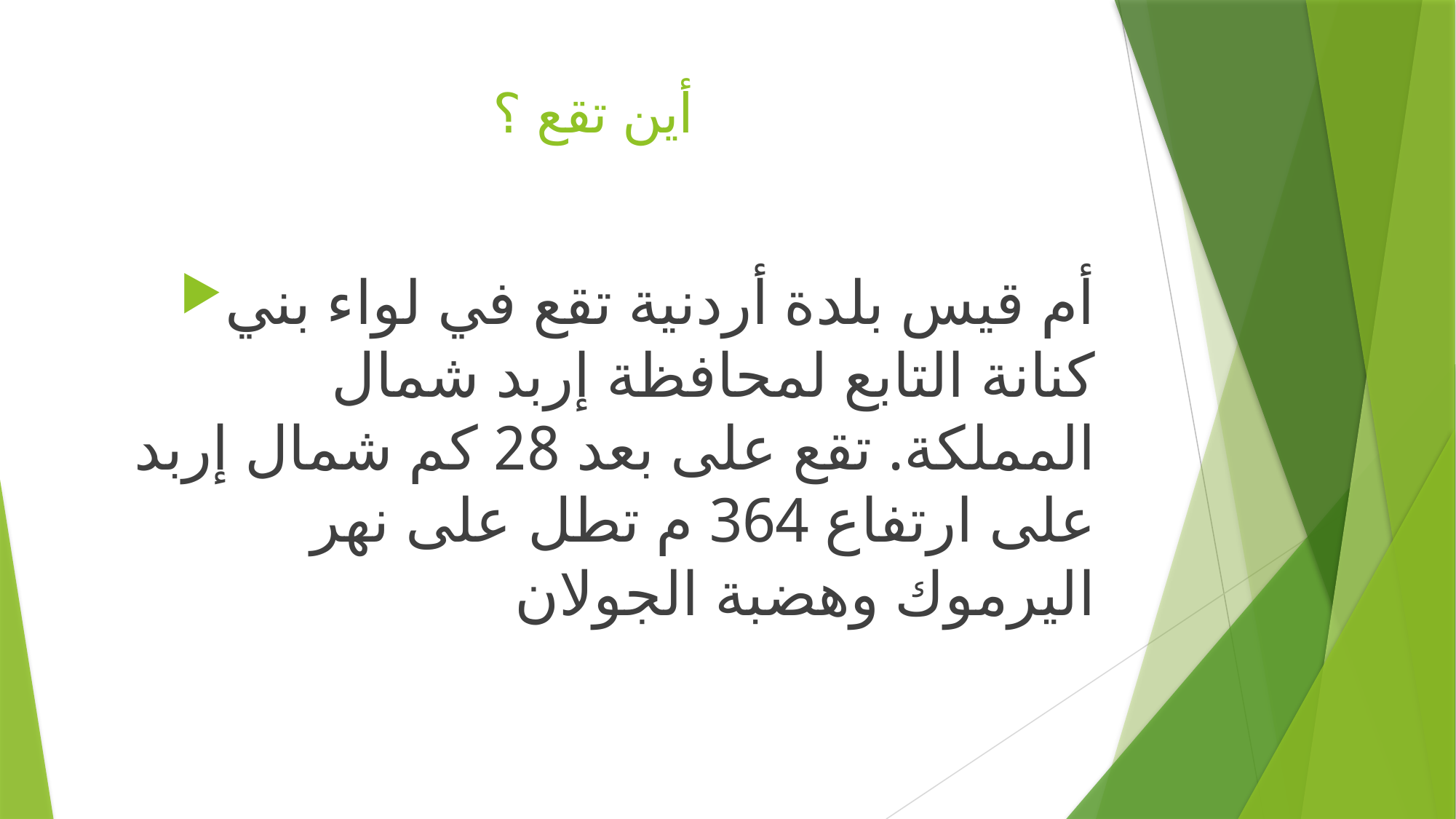

# أين تقع ؟
أم قيس بلدة أردنية تقع في لواء بني كنانة التابع لمحافظة إربد شمال المملكة. تقع على بعد 28 كم شمال إربد على ارتفاع 364 م تطل على نهر اليرموك وهضبة الجولان